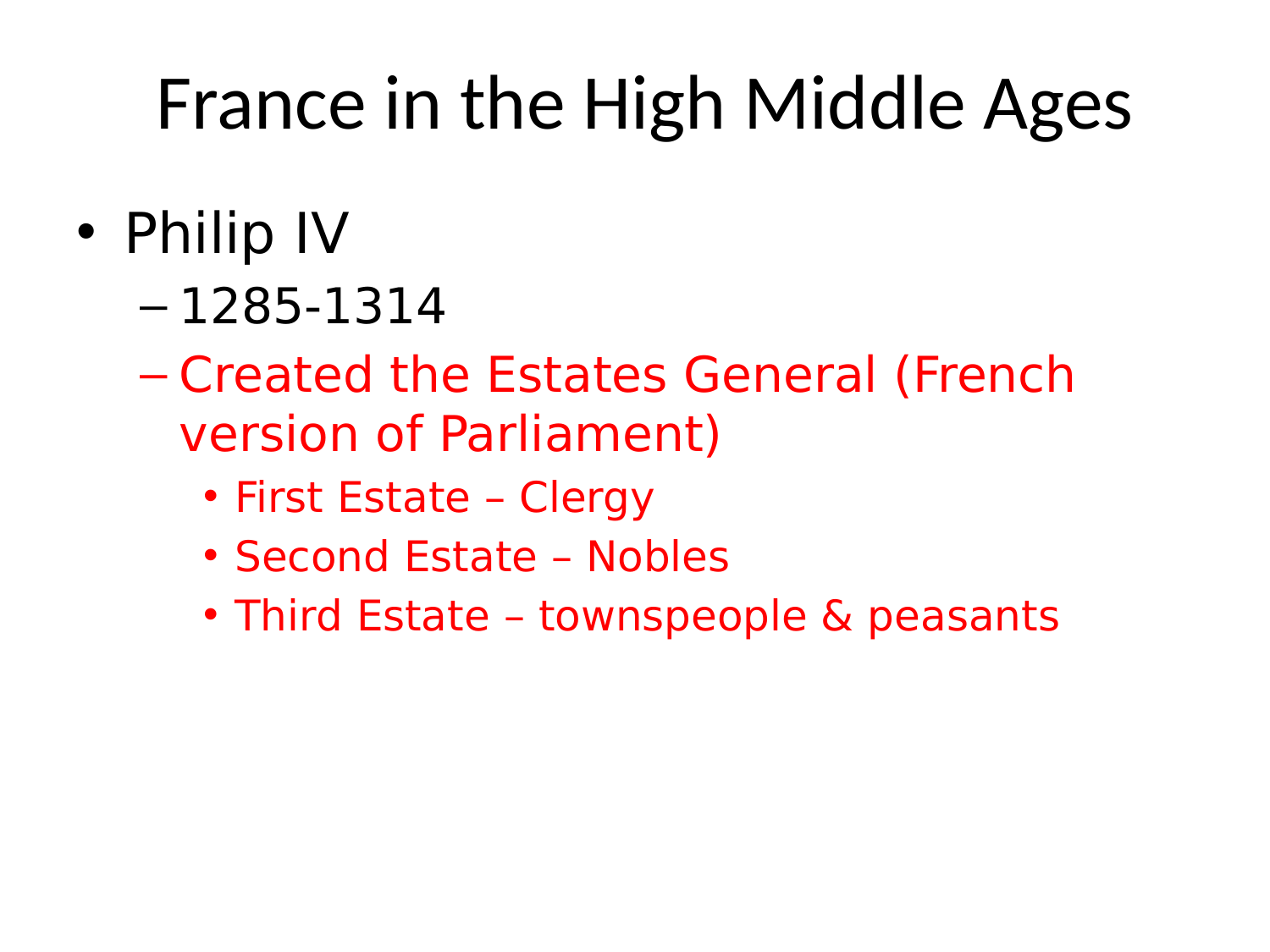

# France in the High Middle Ages
Philip IV
1285-1314
Created the Estates General (French version of Parliament)
First Estate – Clergy
Second Estate – Nobles
Third Estate – townspeople & peasants